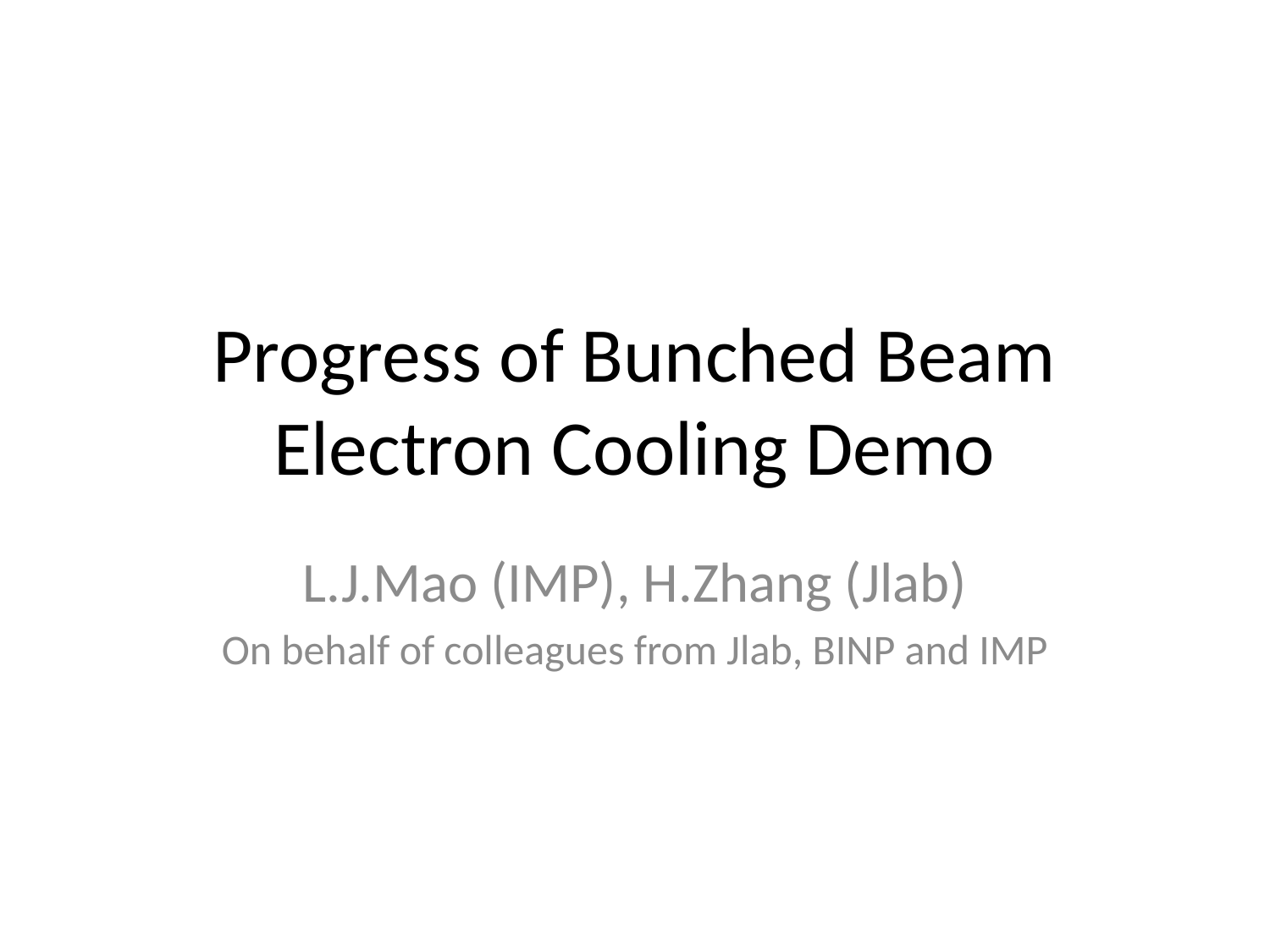

# Progress of Bunched Beam Electron Cooling Demo
L.J.Mao (IMP), H.Zhang (Jlab)
On behalf of colleagues from Jlab, BINP and IMP